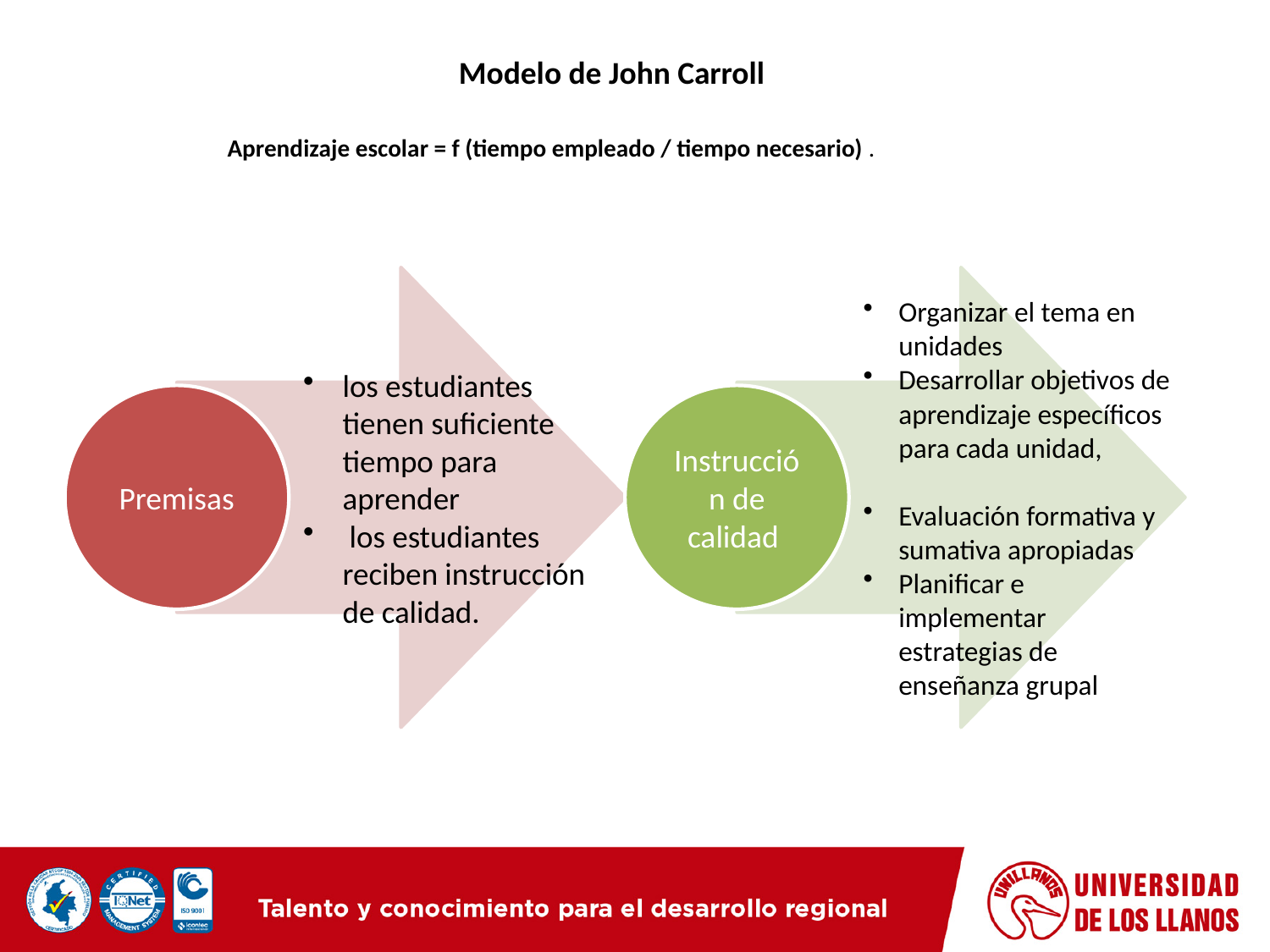

Modelo de John Carroll
Aprendizaje escolar = f (tiempo empleado / tiempo necesario) .
Premisas
los estudiantes tienen suficiente tiempo para aprender
Instrucción de calidad
Organizar el tema en unidades
 los estudiantes reciben instrucción de calidad.
Desarrollar objetivos de aprendizaje específicos para cada unidad,
Planificar e implementar estrategias de enseñanza grupal
Evaluación formativa y sumativa apropiadas